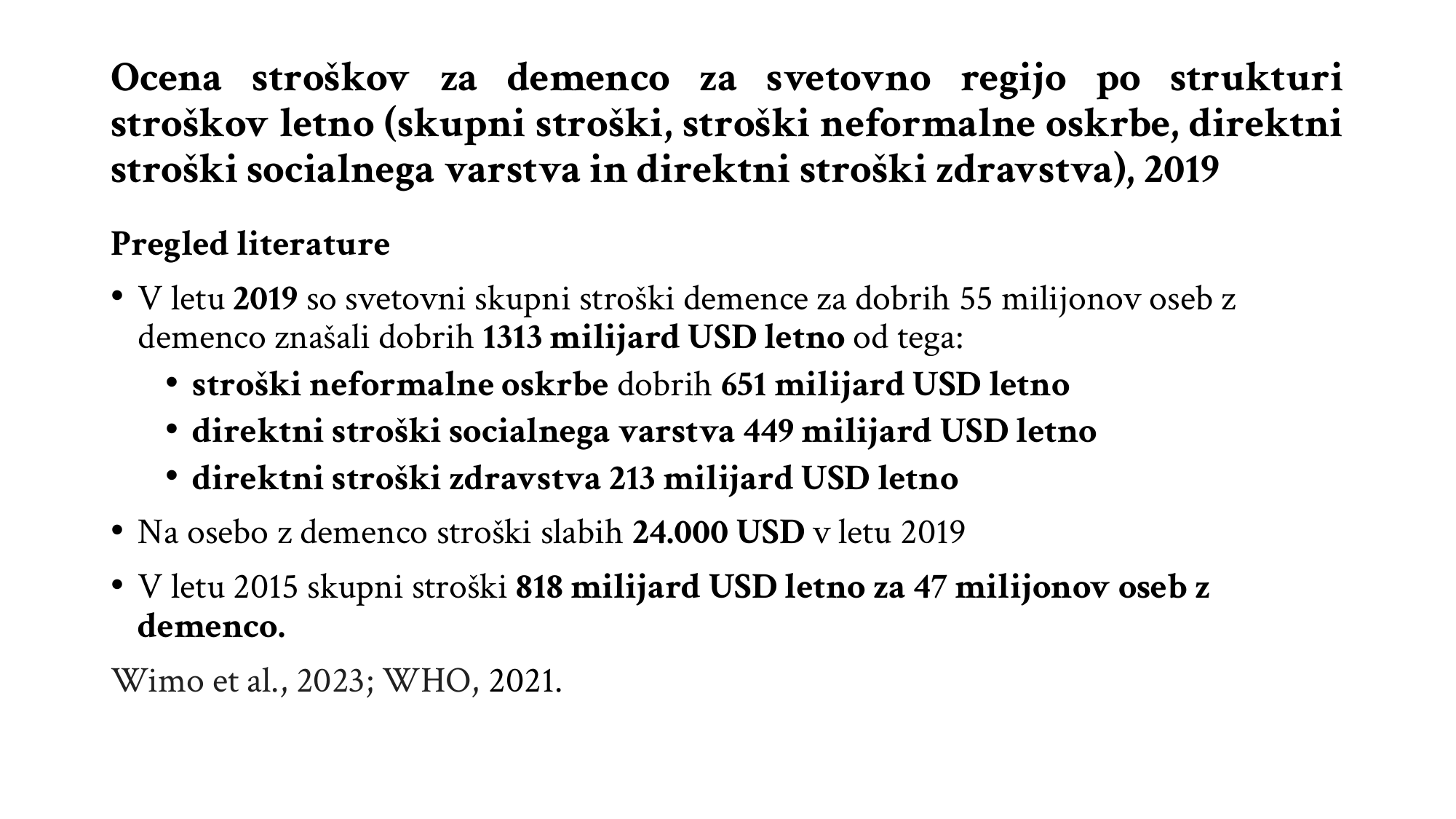

# Ocena stroškov za demenco za svetovno regijo po strukturi stroškov letno (skupni stroški, stroški neformalne oskrbe, direktni stroški socialnega varstva in direktni stroški zdravstva), 2019
Pregled literature
V letu 2019 so svetovni skupni stroški demence za dobrih 55 milijonov oseb z demenco znašali dobrih 1313 milijard USD letno od tega:
stroški neformalne oskrbe dobrih 651 milijard USD letno
direktni stroški socialnega varstva 449 milijard USD letno
direktni stroški zdravstva 213 milijard USD letno
Na osebo z demenco stroški slabih 24.000 USD v letu 2019
V letu 2015 skupni stroški 818 milijard USD letno za 47 milijonov oseb z demenco.
Wimo et al., 2023; WHO, 2021.